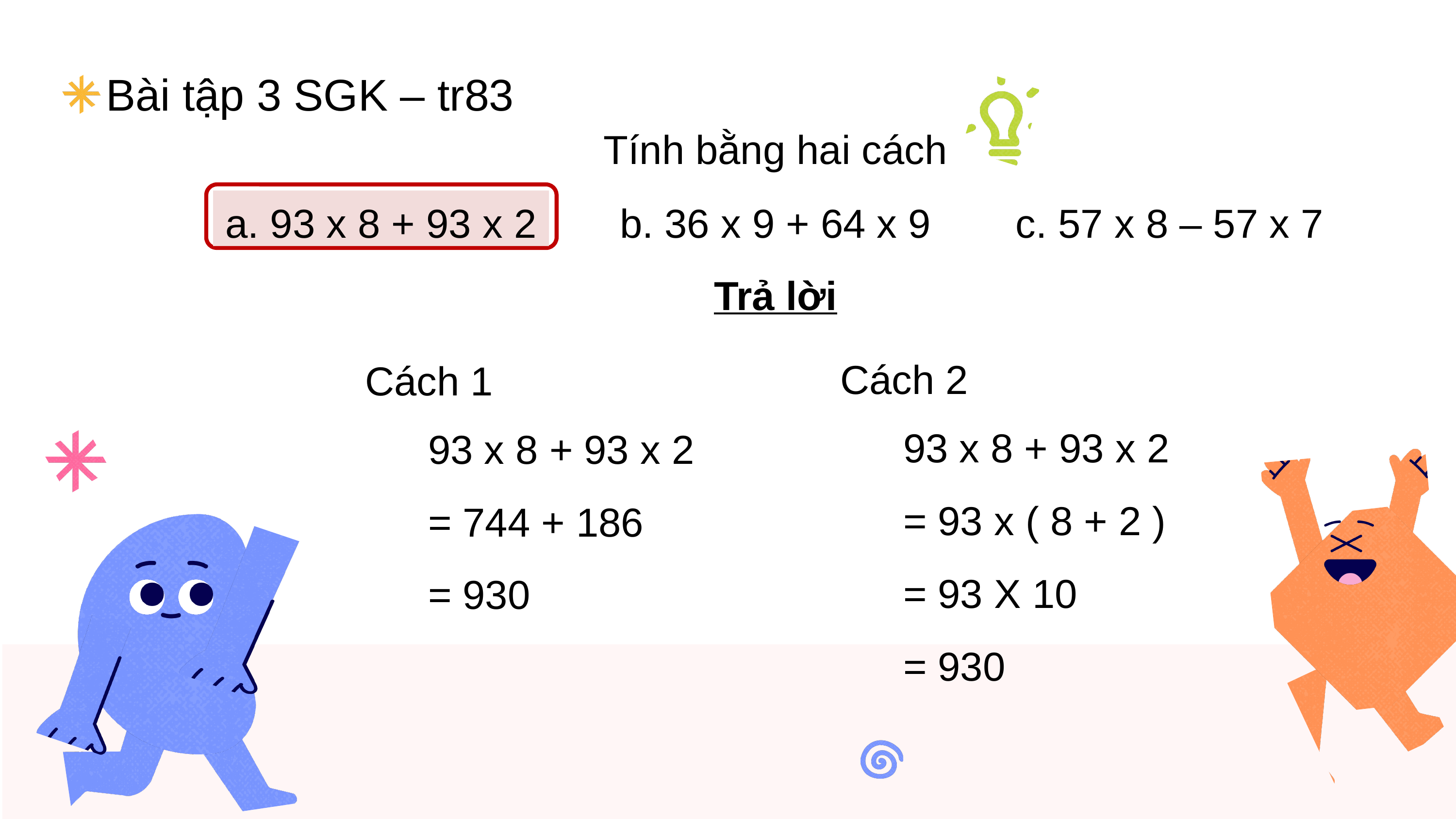

Bài tập 3 SGK – tr83

Tính bằng hai cách

a. 93 x 8 + 93 x 2
a. 93 x 8 + 93 x 2
b. 36 x 9 + 64 x 9
c. 57 x 8 – 57 x 7
Trả lời
Cách 2
Cách 1
93 x 8 + 93 x 2
= 93 x ( 8 + 2 )
= 93 X 10
= 930
93 x 8 + 93 x 2
= 744 + 186
= 930